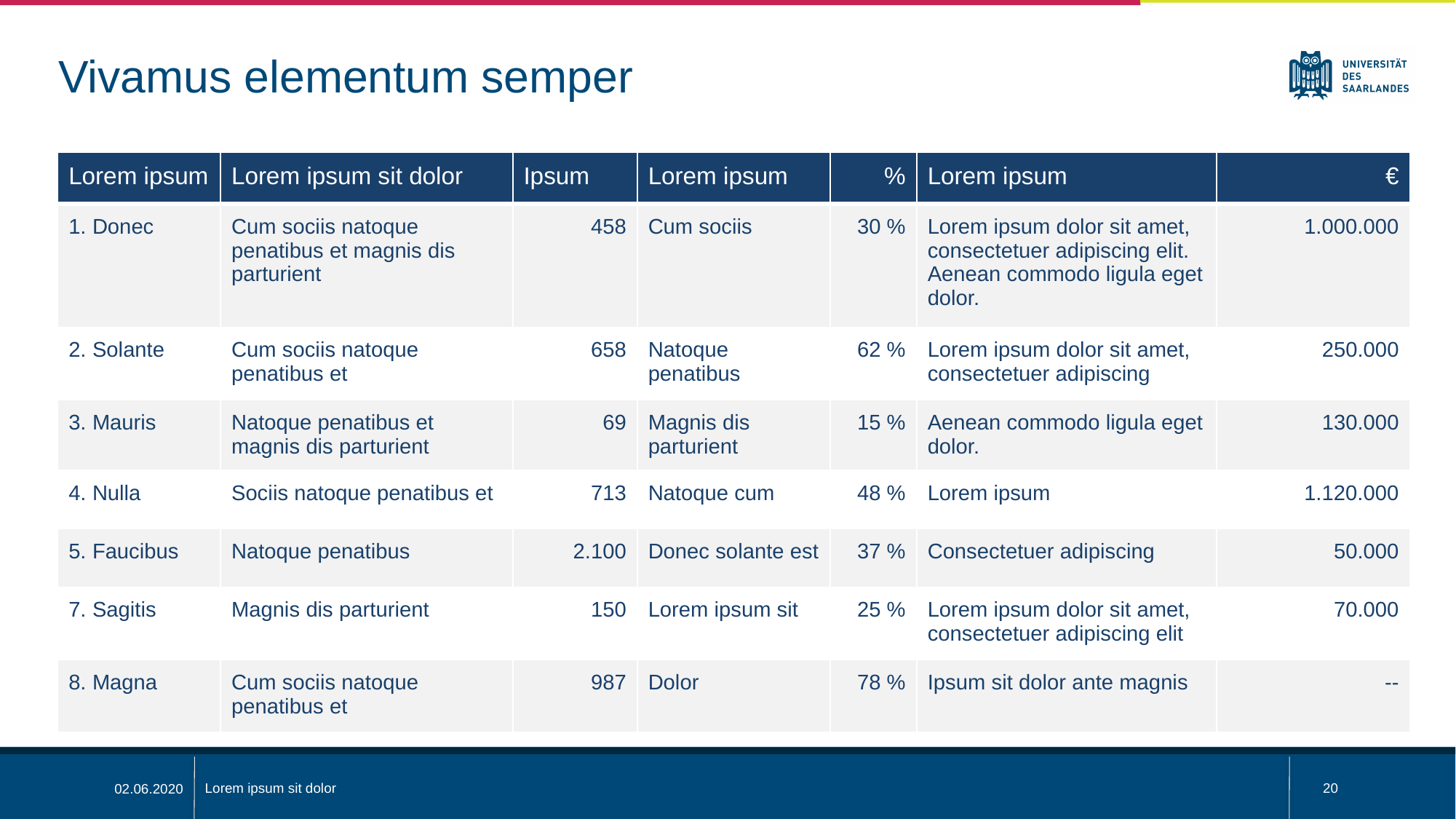

Vivamus elementum semper
| Lorem ipsum | Lorem ipsum sit dolor | Ipsum | Lorem ipsum | % | Lorem ipsum | € |
| --- | --- | --- | --- | --- | --- | --- |
| 1. Donec | Cum sociis natoque penatibus et magnis dis parturient | 458 | Cum sociis | 30 % | Lorem ipsum dolor sit amet, consectetuer adipiscing elit. Aenean commodo ligula eget dolor. | 1.000.000 |
| 2. Solante | Cum sociis natoque penatibus et | 658 | Natoque penatibus | 62 % | Lorem ipsum dolor sit amet, consectetuer adipiscing | 250.000 |
| 3. Mauris | Natoque penatibus et magnis dis parturient | 69 | Magnis dis parturient | 15 % | Aenean commodo ligula eget dolor. | 130.000 |
| 4. Nulla | Sociis natoque penatibus et | 713 | Natoque cum | 48 % | Lorem ipsum | 1.120.000 |
| 5. Faucibus | Natoque penatibus | 2.100 | Donec solante est | 37 % | Consectetuer adipiscing | 50.000 |
| 7. Sagitis | Magnis dis parturient | 150 | Lorem ipsum sit | 25 % | Lorem ipsum dolor sit amet, consectetuer adipiscing elit | 70.000 |
| 8. Magna | Cum sociis natoque penatibus et | 987 | Dolor | 78 % | Ipsum sit dolor ante magnis | -- |
Lorem ipsum sit dolor
20
02.06.2020